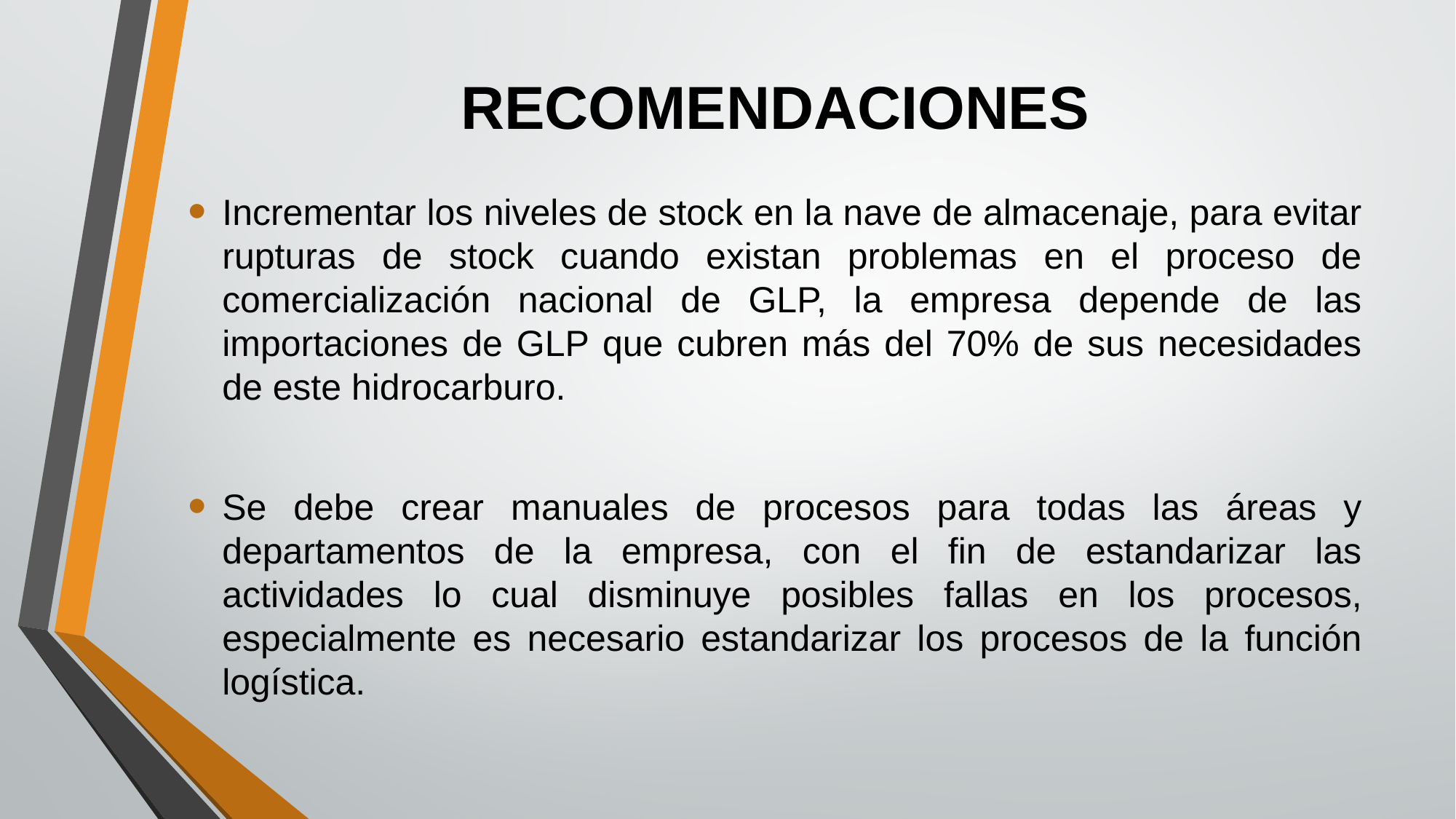

# RECOMENDACIONES
Incrementar los niveles de stock en la nave de almacenaje, para evitar rupturas de stock cuando existan problemas en el proceso de comercialización nacional de GLP, la empresa depende de las importaciones de GLP que cubren más del 70% de sus necesidades de este hidrocarburo.

Se debe crear manuales de procesos para todas las áreas y departamentos de la empresa, con el fin de estandarizar las actividades lo cual disminuye posibles fallas en los procesos, especialmente es necesario estandarizar los procesos de la función logística.